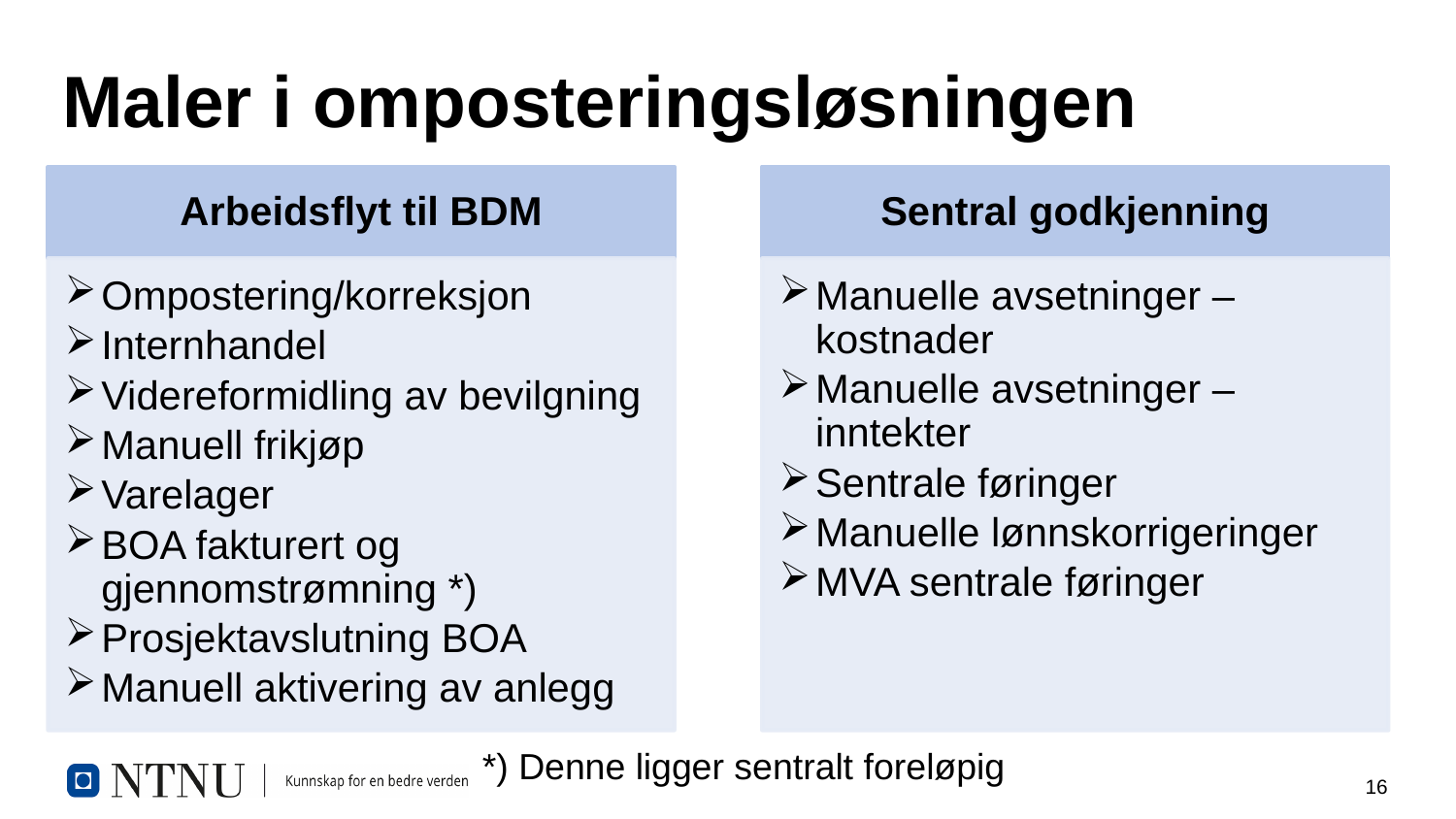

# Maler i omposteringsløsningen
Arbeidsflyt til BDM
Ompostering/korreksjon
Internhandel
Videreformidling av bevilgning
Manuell frikjøp
Varelager
BOA fakturert og gjennomstrømning *)
Prosjektavslutning BOA
Manuell aktivering av anlegg
Sentral godkjenning
Manuelle avsetninger – kostnader
Manuelle avsetninger – inntekter
Sentrale føringer
Manuelle lønnskorrigeringer
MVA sentrale føringer
*) Denne ligger sentralt foreløpig